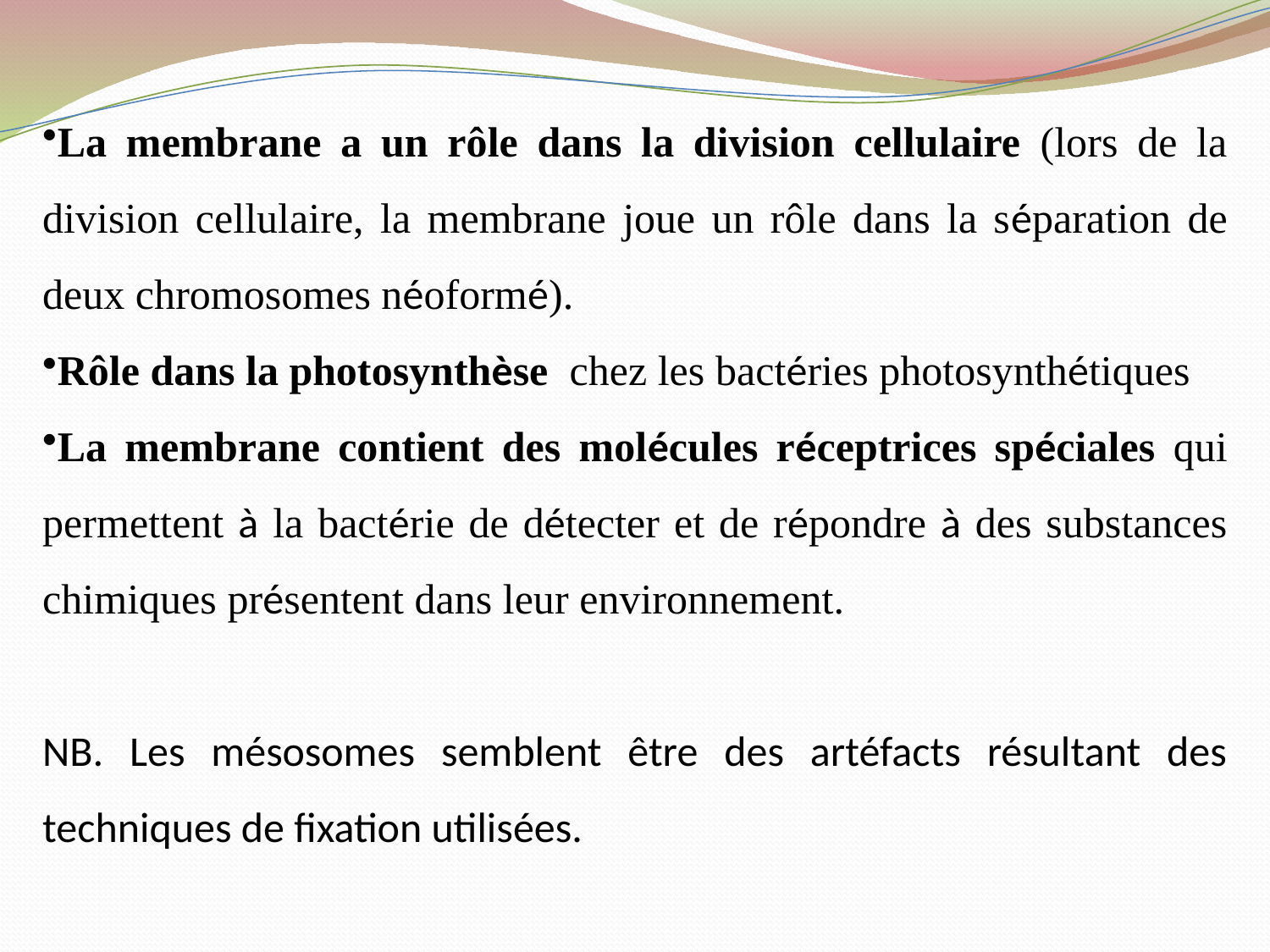

La membrane a un rôle dans la division cellulaire (lors de la division cellulaire, la membrane joue un rôle dans la séparation de deux chromosomes néoformé).
Rôle dans la photosynthèse  chez les bactéries photosynthétiques
La membrane contient des molécules réceptrices spéciales qui permettent à la bactérie de détecter et de répondre à des substances chimiques présentent dans leur environnement.

NB. Les mésosomes semblent être des artéfacts résultant des techniques de fixation utilisées.